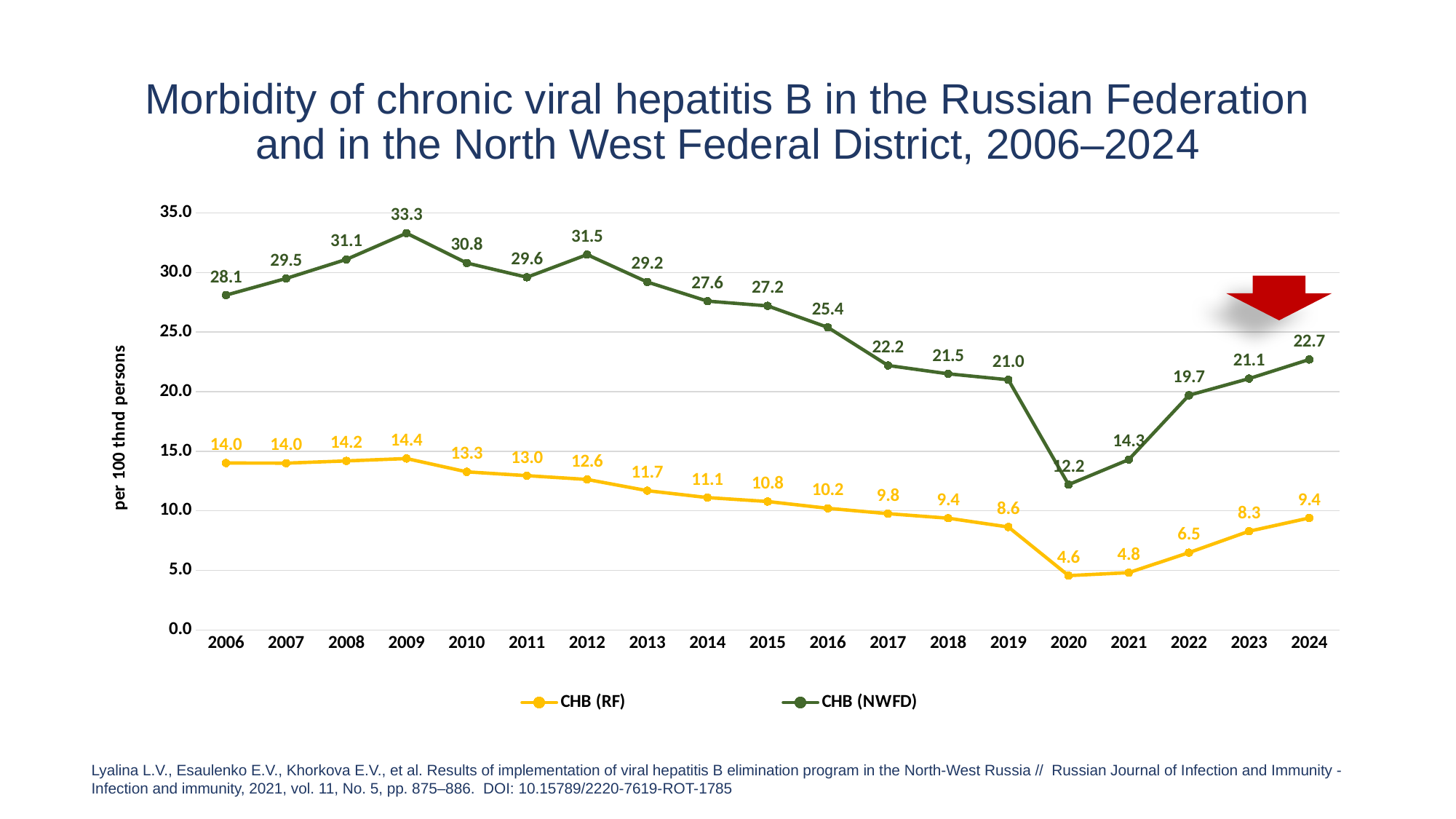

# Morbidity of chronic viral hepatitis B in the Russian Federation and in the North West Federal District, 2006–2024

### Chart

| Category | CHB (RF) | CHB (NWFD) |
|---|---|---|
| 2006 | 14.01 | 28.1 |
| 2007 | 14.0 | 29.5 |
| 2008 | 14.19 | 31.1 |
| 2009 | 14.39 | 33.3 |
| 2010 | 13.27 | 30.8 |
| 2011 | 12.95 | 29.6 |
| 2012 | 12.63 | 31.5 |
| 2013 | 11.69 | 29.2 |
| 2014 | 11.11 | 27.6 |
| 2015 | 10.78 | 27.2 |
| 2016 | 10.21 | 25.4 |
| 2017 | 9.76 | 22.2 |
| 2018 | 9.38 | 21.5 |
| 2019 | 8.64 | 21.0 |
| 2020 | 4.56 | 12.2 |
| 2021 | 4.81 | 14.3 |
| 2022 | 6.49 | 19.7 |
| 2023 | 8.29 | 21.1 |
| 2024 | 9.4 | 22.7 |
Lyalina L.V., Esaulenko E.V., Khorkova E.V., et al. Results of implementation of viral hepatitis B elimination program in the North-West Russia //  Russian Journal of Infection and Immunity - Infection and immunity, 2021, vol. 11, No. 5, pp. 875–886.  DOI: 10.15789/2220-7619-ROT-1785